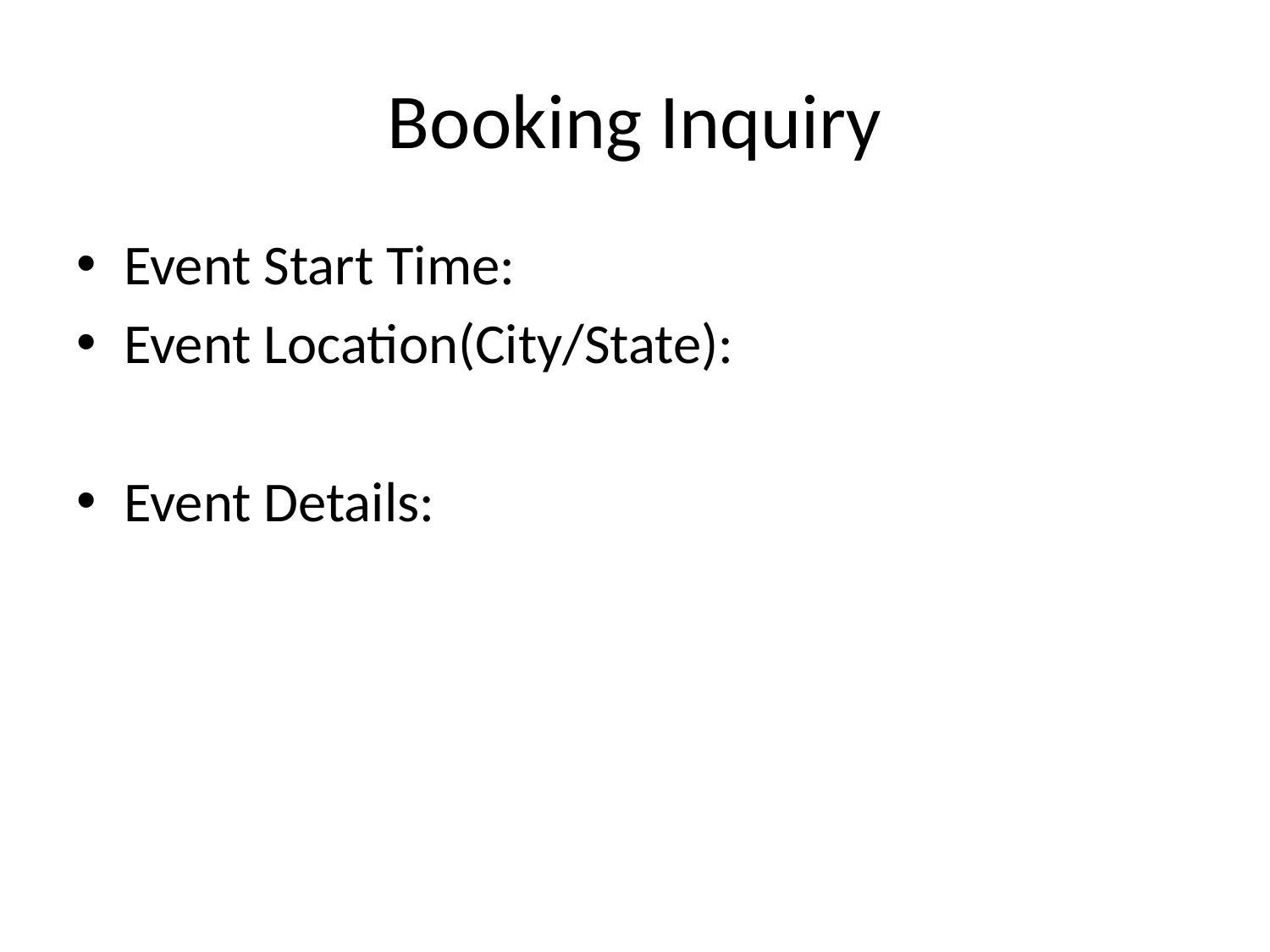

# Booking Inquiry
Event Start Time:
Event Location(City/State):

Event Details: